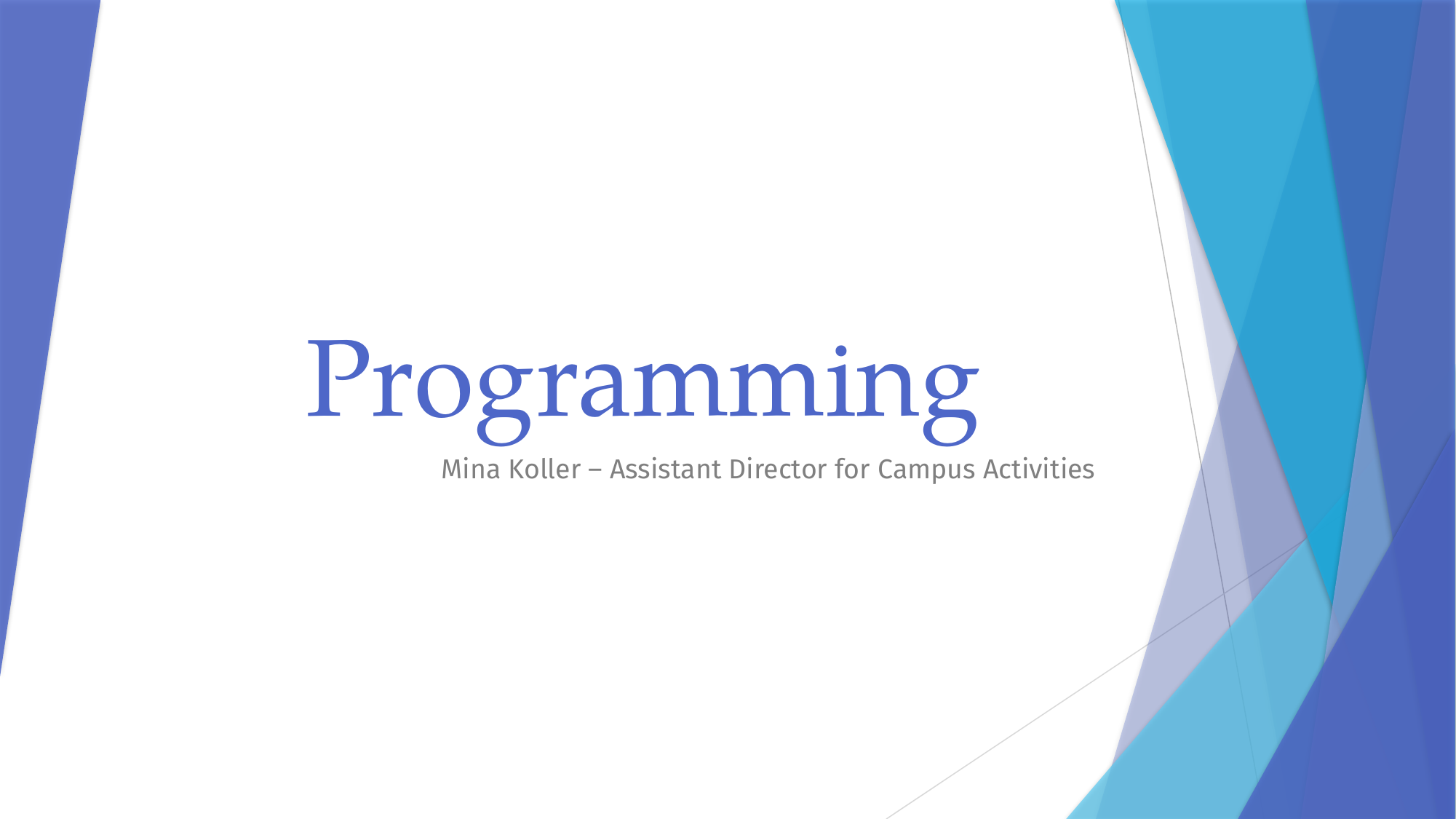

# Programming
Mina Koller – Assistant Director for Campus Activities